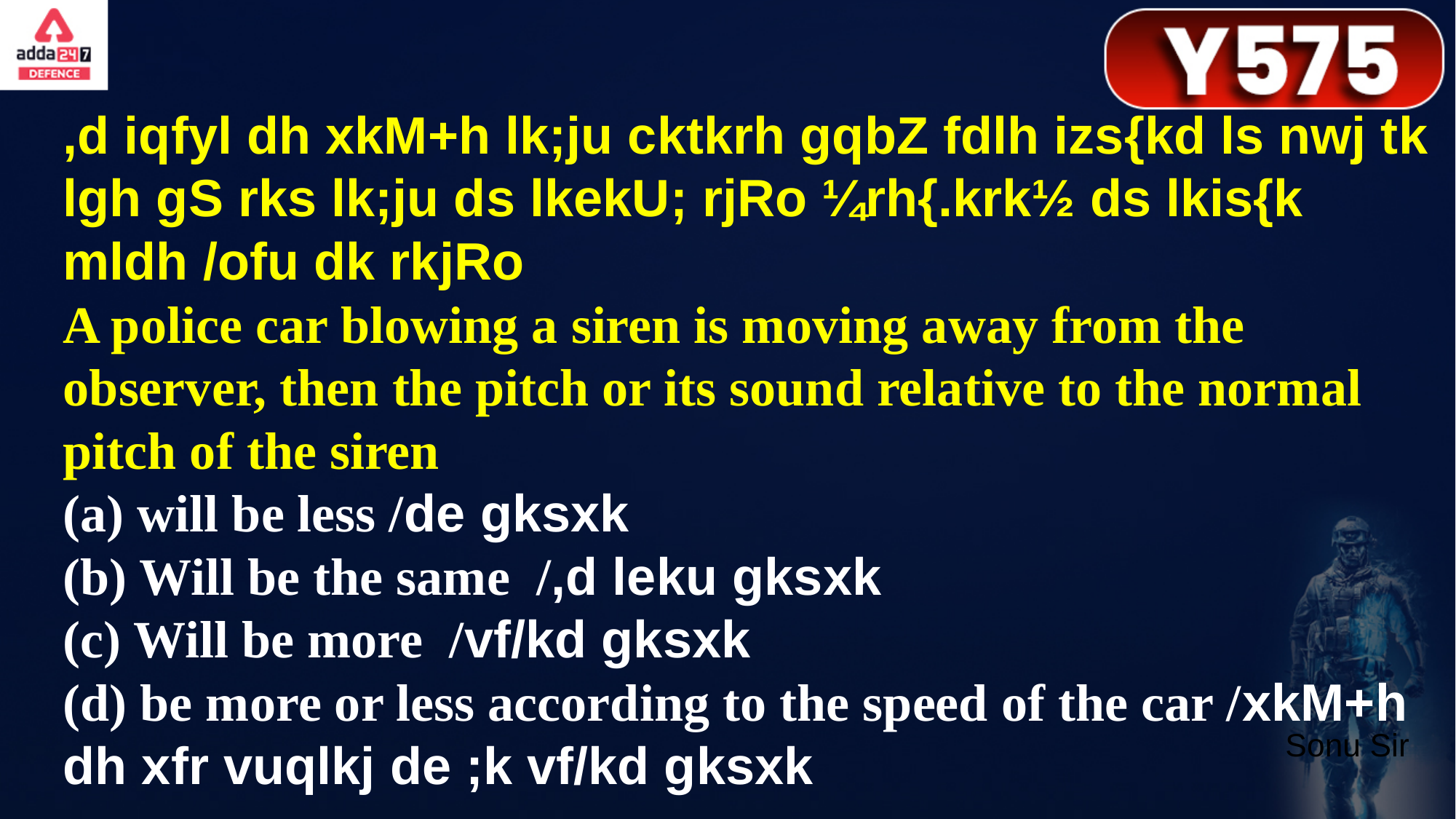

,d iqfyl dh xkM+h lk;ju cktkrh gqbZ fdlh izs{kd ls nwj tk lgh gS rks lk;ju ds lkekU; rjRo ¼rh{.krk½ ds lkis{k mldh /ofu dk rkjRo
A police car blowing a siren is moving away from the observer, then the pitch or its sound relative to the normal pitch of the siren
(a) will be less /de gksxk
(b) Will be the same  /,d leku gksxk
(c) Will be more  /vf/kd gksxk
(d) be more or less according to the speed of the car /xkM+h dh xfr vuqlkj de ;k vf/kd gksxk
Sonu Sir